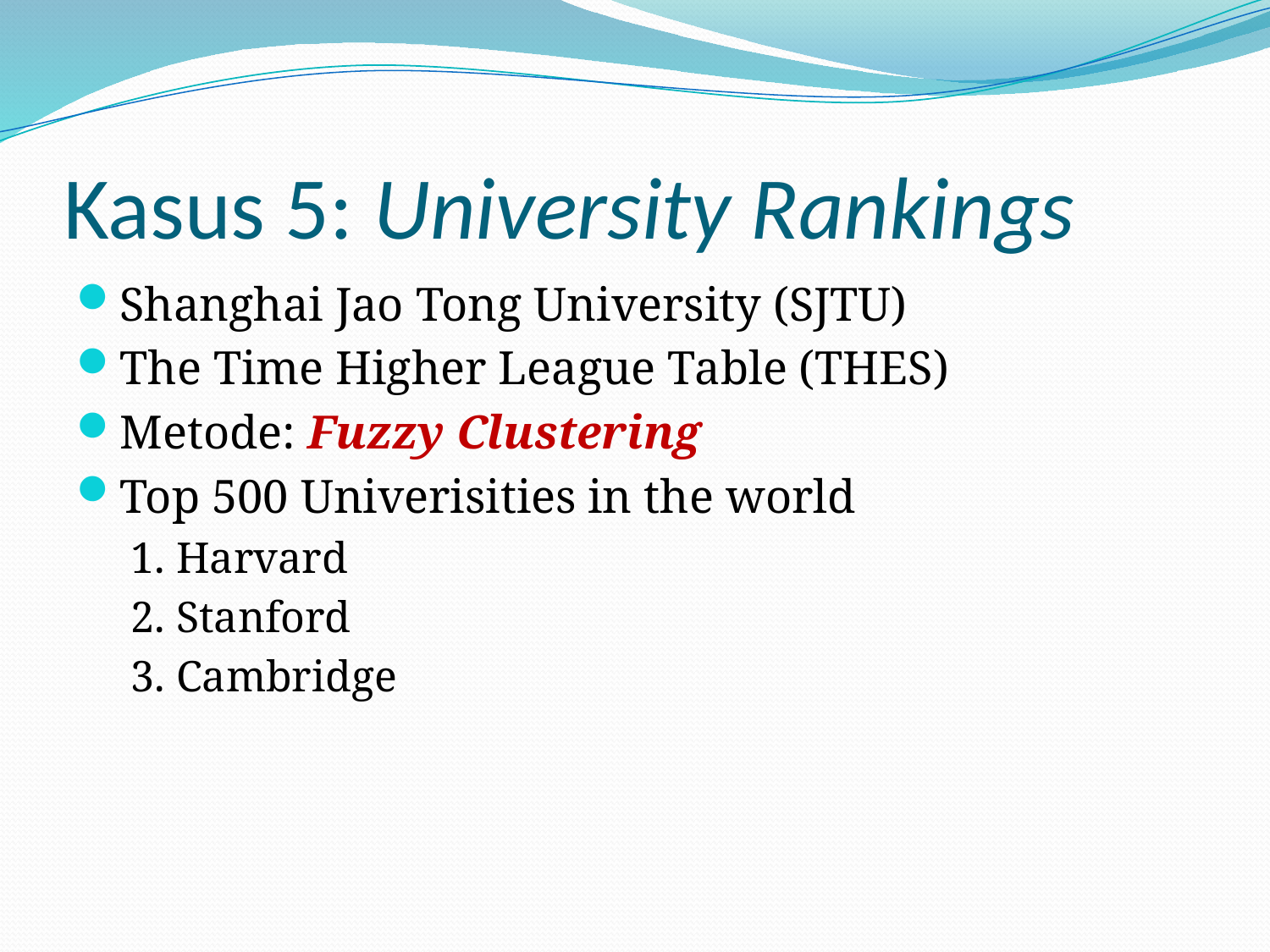

# Kasus 5: University Rankings
Shanghai Jao Tong University (SJTU)
The Time Higher League Table (THES)
Metode: Fuzzy Clustering
Top 500 Univerisities in the world
1. Harvard
2. Stanford
3. Cambridge